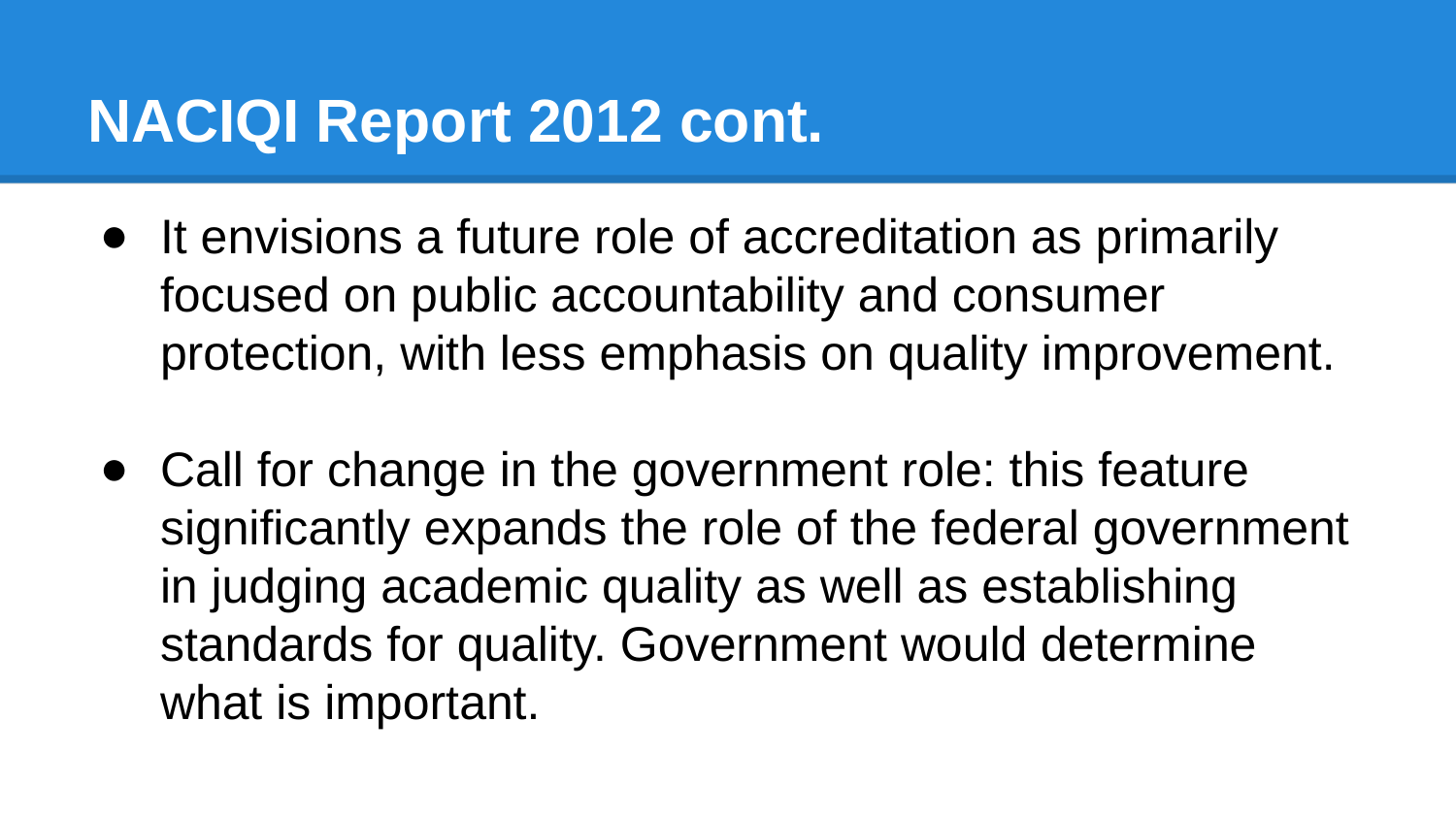

# NACIQI Report 2012 cont.
It envisions a future role of accreditation as primarily focused on public accountability and consumer protection, with less emphasis on quality improvement.

Call for change in the government role: this feature significantly expands the role of the federal government in judging academic quality as well as establishing standards for quality. Government would determine what is important.